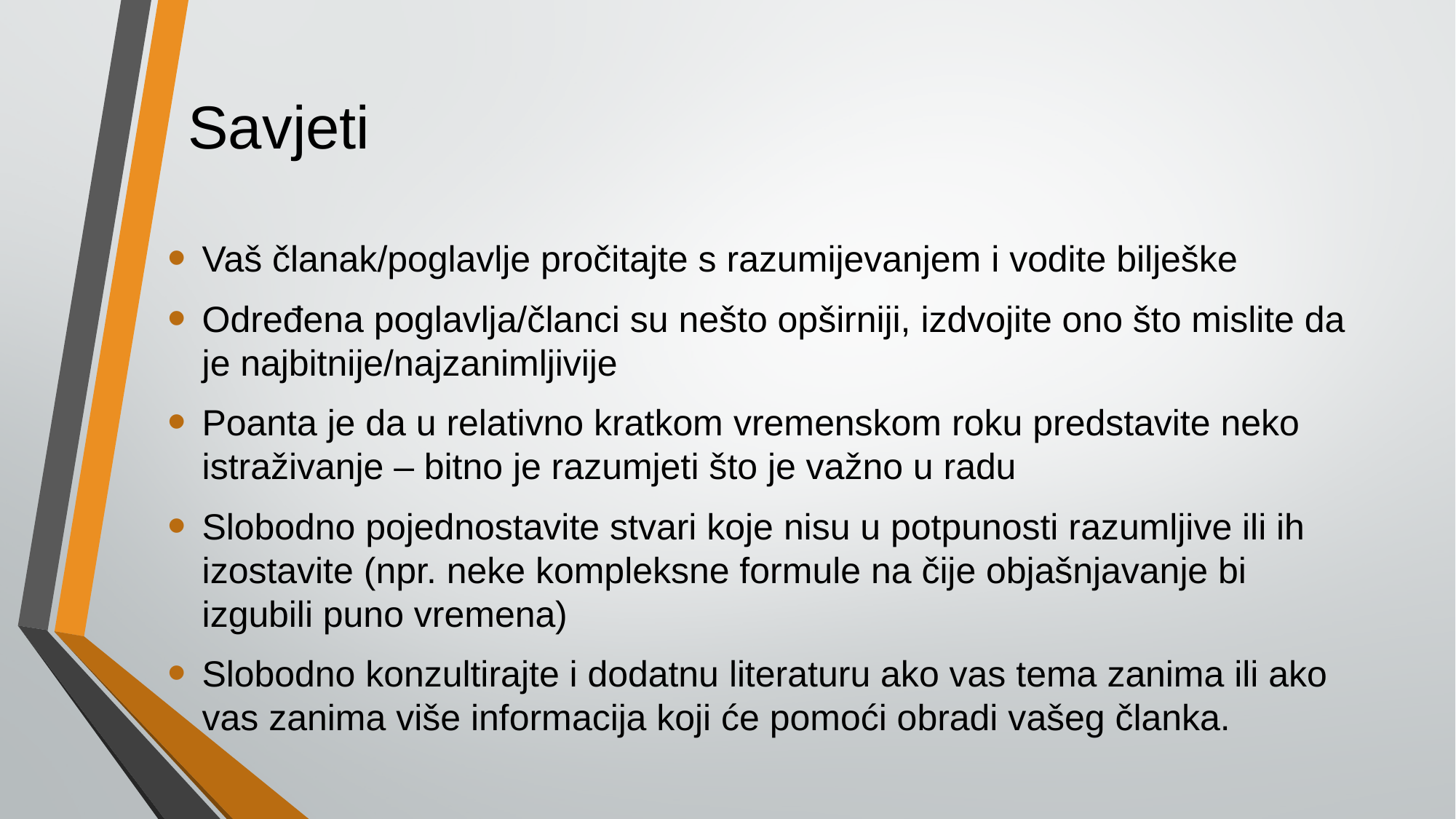

# Savjeti
Vaš članak/poglavlje pročitajte s razumijevanjem i vodite bilješke
Određena poglavlja/članci su nešto opširniji, izdvojite ono što mislite da je najbitnije/najzanimljivije
Poanta je da u relativno kratkom vremenskom roku predstavite neko istraživanje – bitno je razumjeti što je važno u radu
Slobodno pojednostavite stvari koje nisu u potpunosti razumljive ili ih izostavite (npr. neke kompleksne formule na čije objašnjavanje bi izgubili puno vremena)
Slobodno konzultirajte i dodatnu literaturu ako vas tema zanima ili ako vas zanima više informacija koji će pomoći obradi vašeg članka.